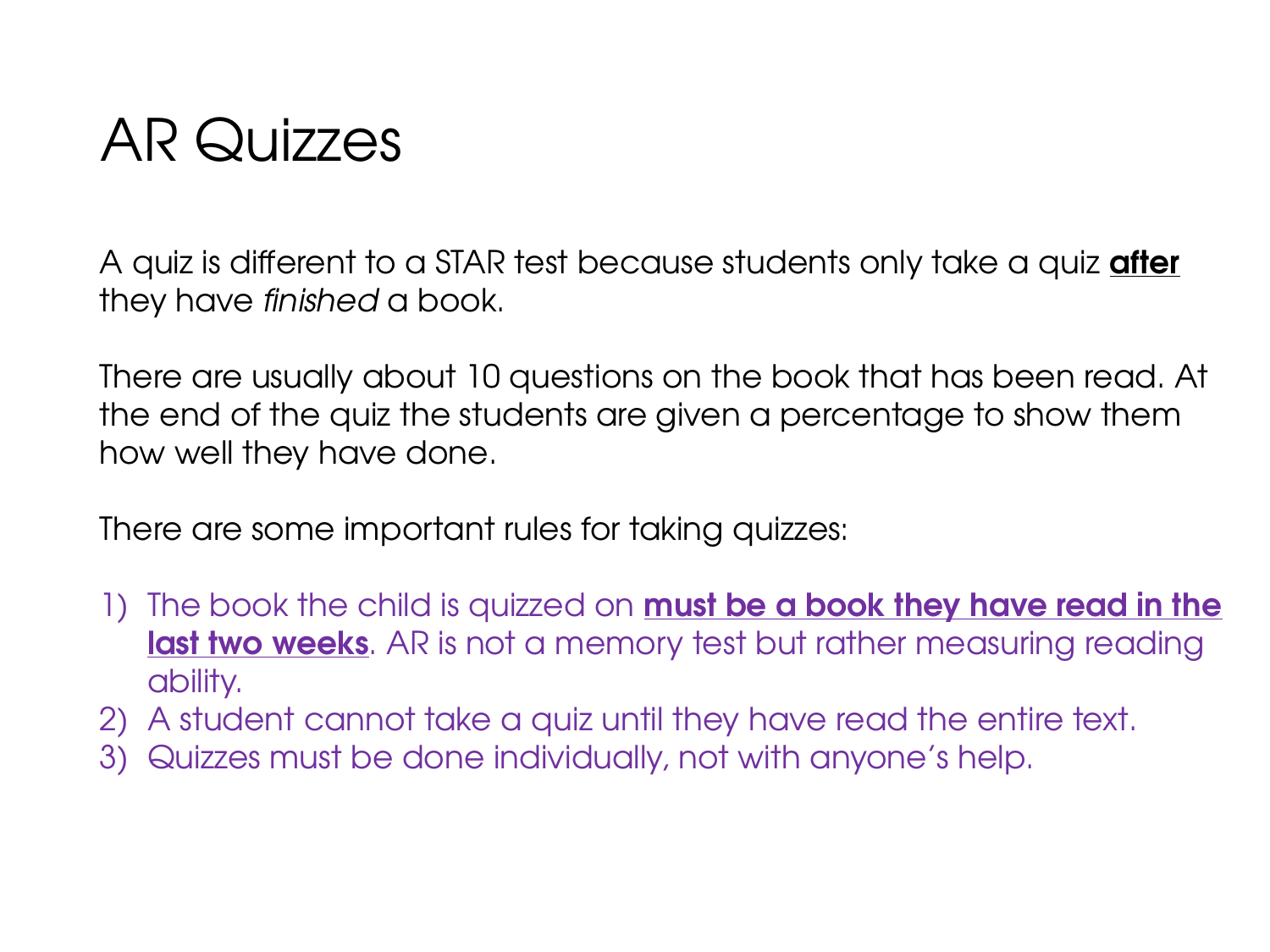

# AR Quizzes
A quiz is different to a STAR test because students only take a quiz after they have finished a book.

There are usually about 10 questions on the book that has been read. At the end of the quiz the students are given a percentage to show them how well they have done.

There are some important rules for taking quizzes:

The book the child is quizzed on must be a book they have read in the last two weeks. AR is not a memory test but rather measuring reading ability.
A student cannot take a quiz until they have read the entire text.
Quizzes must be done individually, not with anyone’s help.